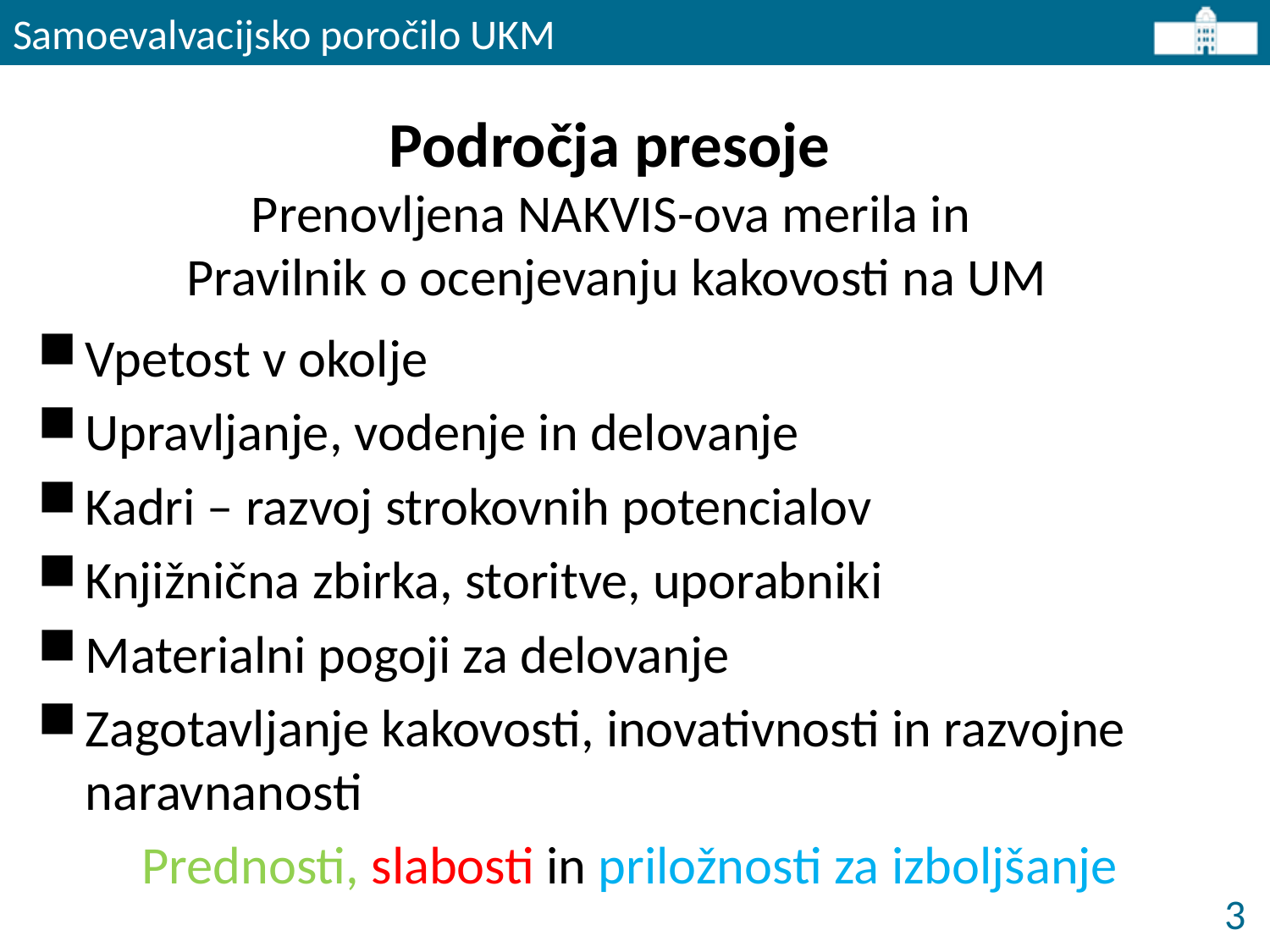

Samoevalvacijsko poročilo UKM
# Področja presoje Prenovljena NAKVIS-ova merila in Pravilnik o ocenjevanju kakovosti na UM
Vpetost v okolje
Upravljanje, vodenje in delovanje
Kadri – razvoj strokovnih potencialov
Knjižnična zbirka, storitve, uporabniki
Materialni pogoji za delovanje
Zagotavljanje kakovosti, inovativnosti in razvojne naravnanosti
Prednosti, slabosti in priložnosti za izboljšanje
3